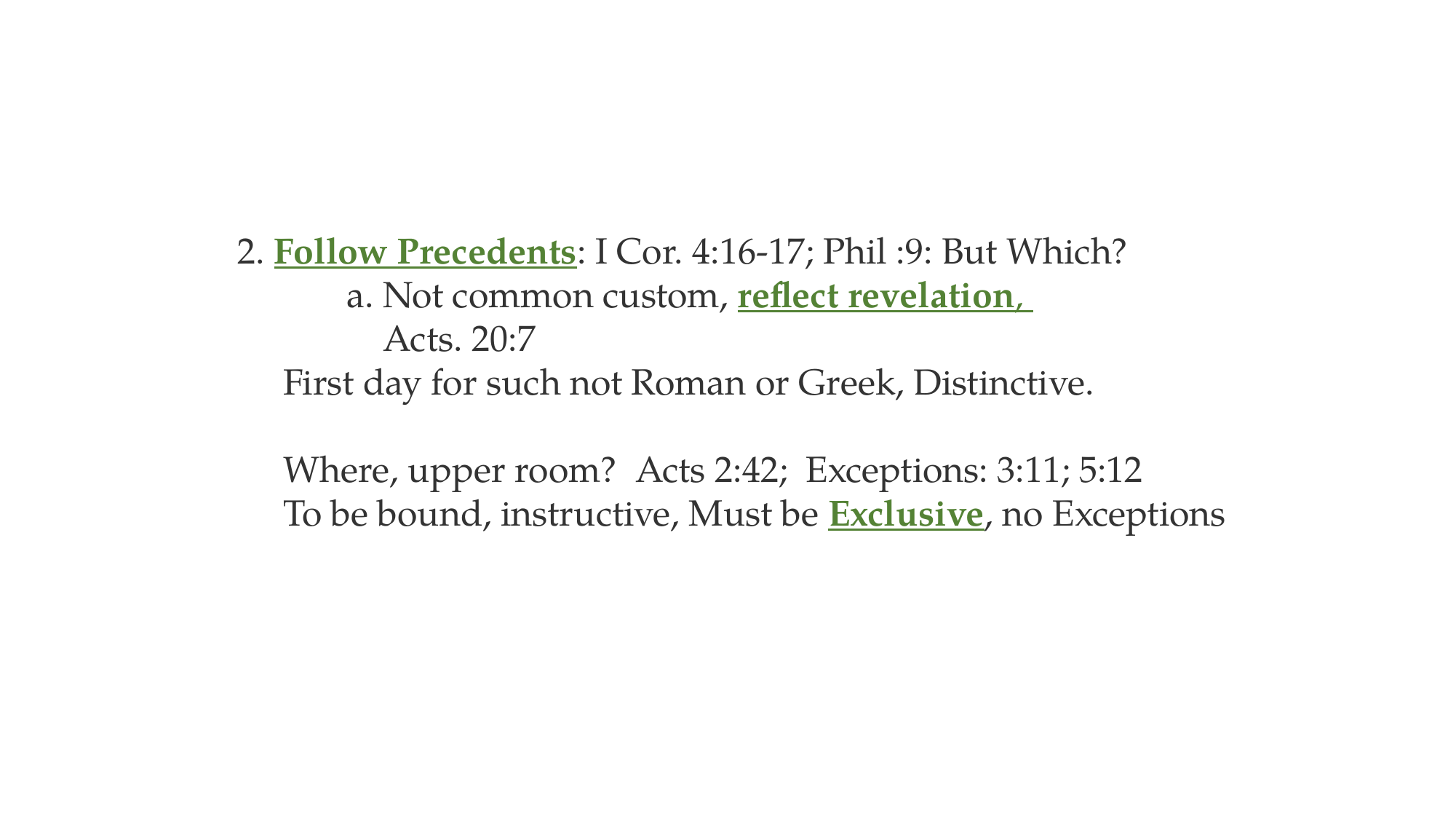

2. Follow Precedents: I Cor. 4:16-17; Phil :9: But Which?
	a. Not common custom, reflect revelation,
	    Acts. 20:7
     First day for such not Roman or Greek, Distinctive.

     Where, upper room?  Acts 2:42;  Exceptions: 3:11; 5:12
     To be bound, instructive, Must be Exclusive, no Exceptions